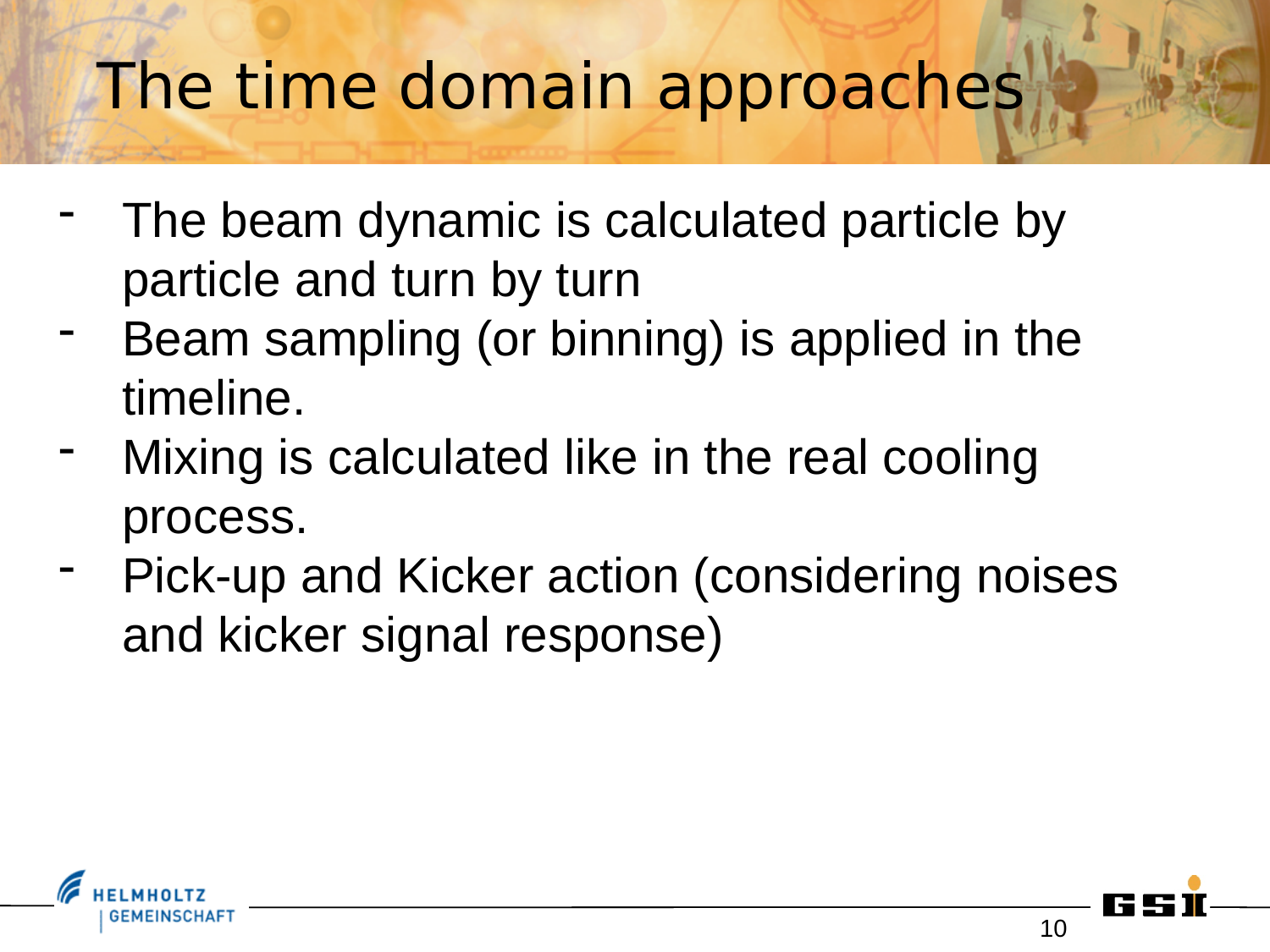

# The time domain approaches
The beam dynamic is calculated particle by particle and turn by turn
Beam sampling (or binning) is applied in the timeline.
Mixing is calculated like in the real cooling process.
Pick-up and Kicker action (considering noises and kicker signal response)
10